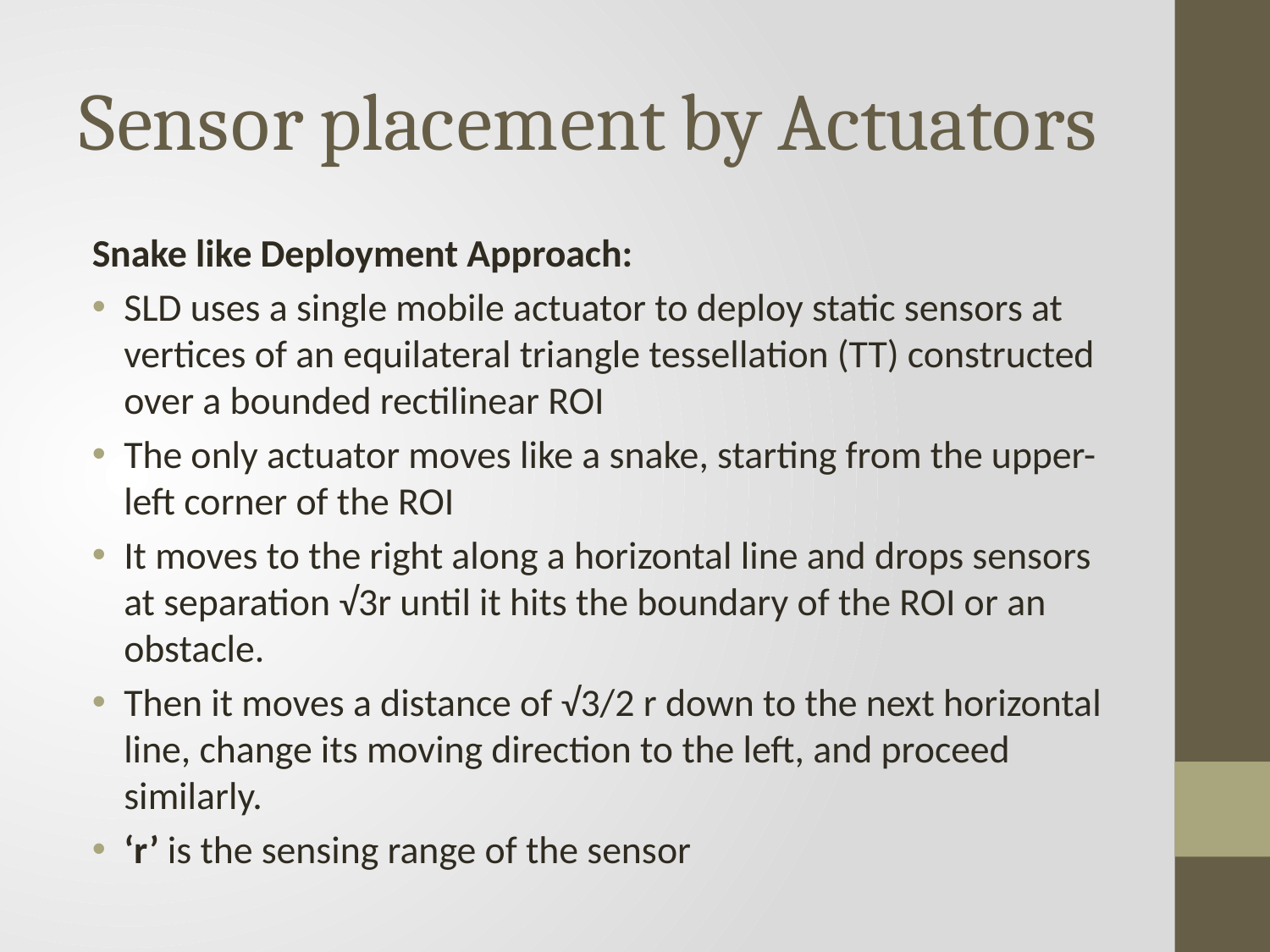

# Sensor placement by Actuators
Snake like Deployment Approach:
SLD uses a single mobile actuator to deploy static sensors at vertices of an equilateral triangle tessellation (TT) constructed over a bounded rectilinear ROI
The only actuator moves like a snake, starting from the upper-left corner of the ROI
It moves to the right along a horizontal line and drops sensors at separation √3r until it hits the boundary of the ROI or an obstacle.
Then it moves a distance of √3/2 r down to the next horizontal line, change its moving direction to the left, and proceed similarly.
‘r’ is the sensing range of the sensor